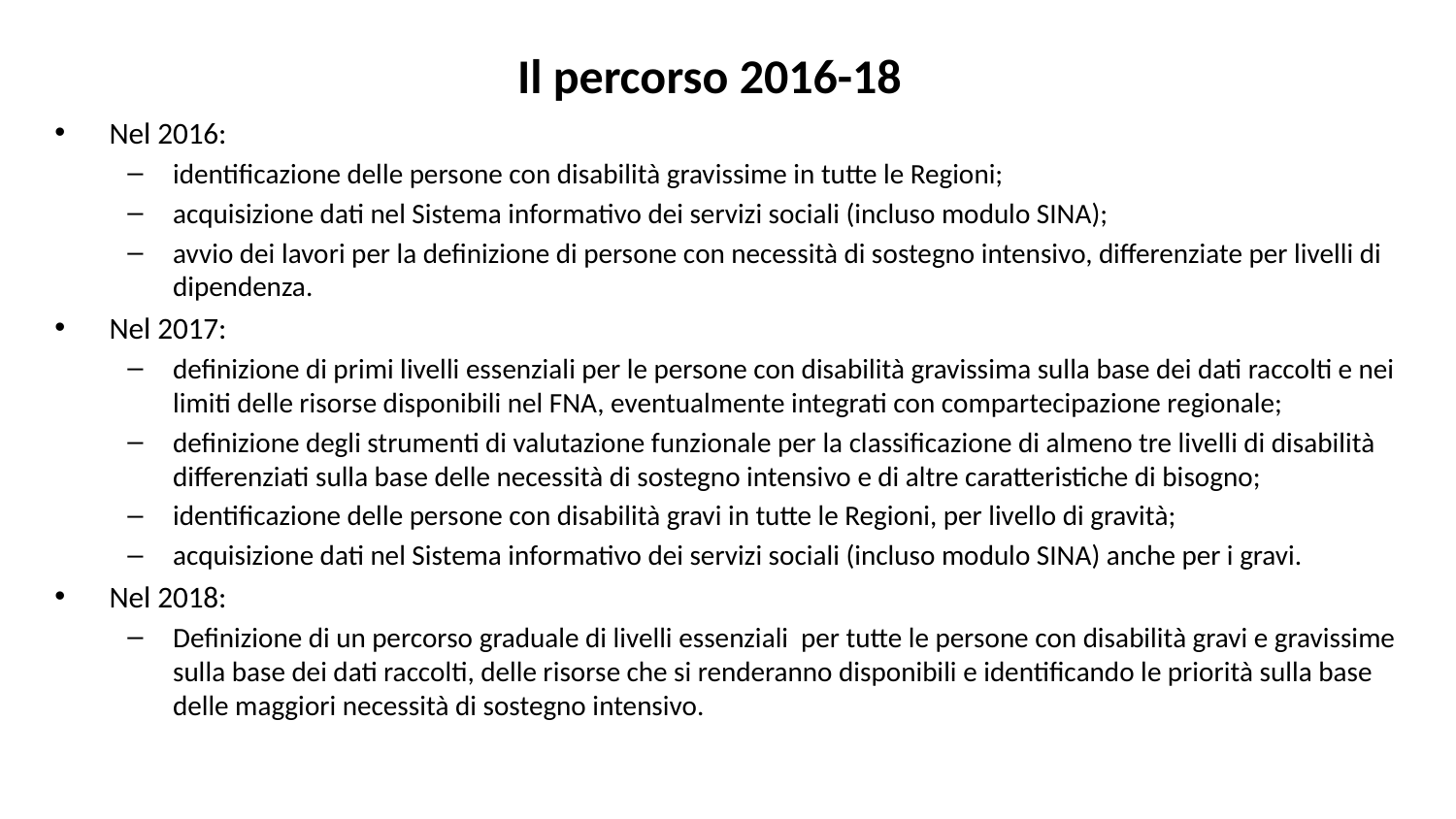

# Il percorso 2016-18
Nel 2016:
identificazione delle persone con disabilità gravissime in tutte le Regioni;
acquisizione dati nel Sistema informativo dei servizi sociali (incluso modulo SINA);
avvio dei lavori per la definizione di persone con necessità di sostegno intensivo, differenziate per livelli di dipendenza.
Nel 2017:
definizione di primi livelli essenziali per le persone con disabilità gravissima sulla base dei dati raccolti e nei limiti delle risorse disponibili nel FNA, eventualmente integrati con compartecipazione regionale;
definizione degli strumenti di valutazione funzionale per la classificazione di almeno tre livelli di disabilità differenziati sulla base delle necessità di sostegno intensivo e di altre caratteristiche di bisogno;
identificazione delle persone con disabilità gravi in tutte le Regioni, per livello di gravità;
acquisizione dati nel Sistema informativo dei servizi sociali (incluso modulo SINA) anche per i gravi.
Nel 2018:
Definizione di un percorso graduale di livelli essenziali  per tutte le persone con disabilità gravi e gravissime sulla base dei dati raccolti, delle risorse che si renderanno disponibili e identificando le priorità sulla base delle maggiori necessità di sostegno intensivo.